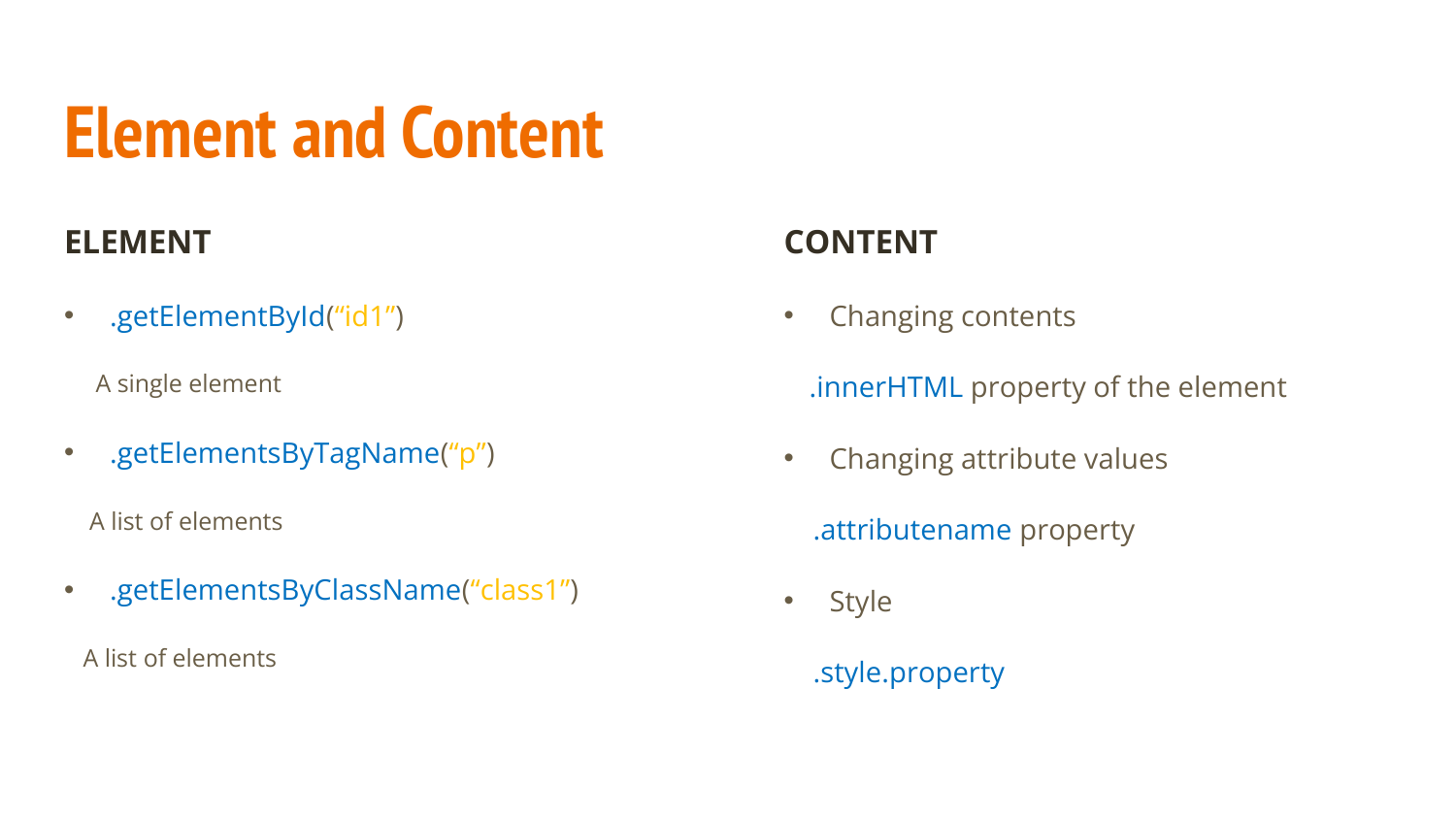

# Element and Content
ELEMENT
.getElementById(“id1”)
     A single element
.getElementsByTagName(“p”)
    A list of elements
.getElementsByClassName(“class1”)
   A list of elements

CONTENT
Changing contents
    .innerHTML property of the element
Changing attribute values
    .attributename property
Style
    .style.property